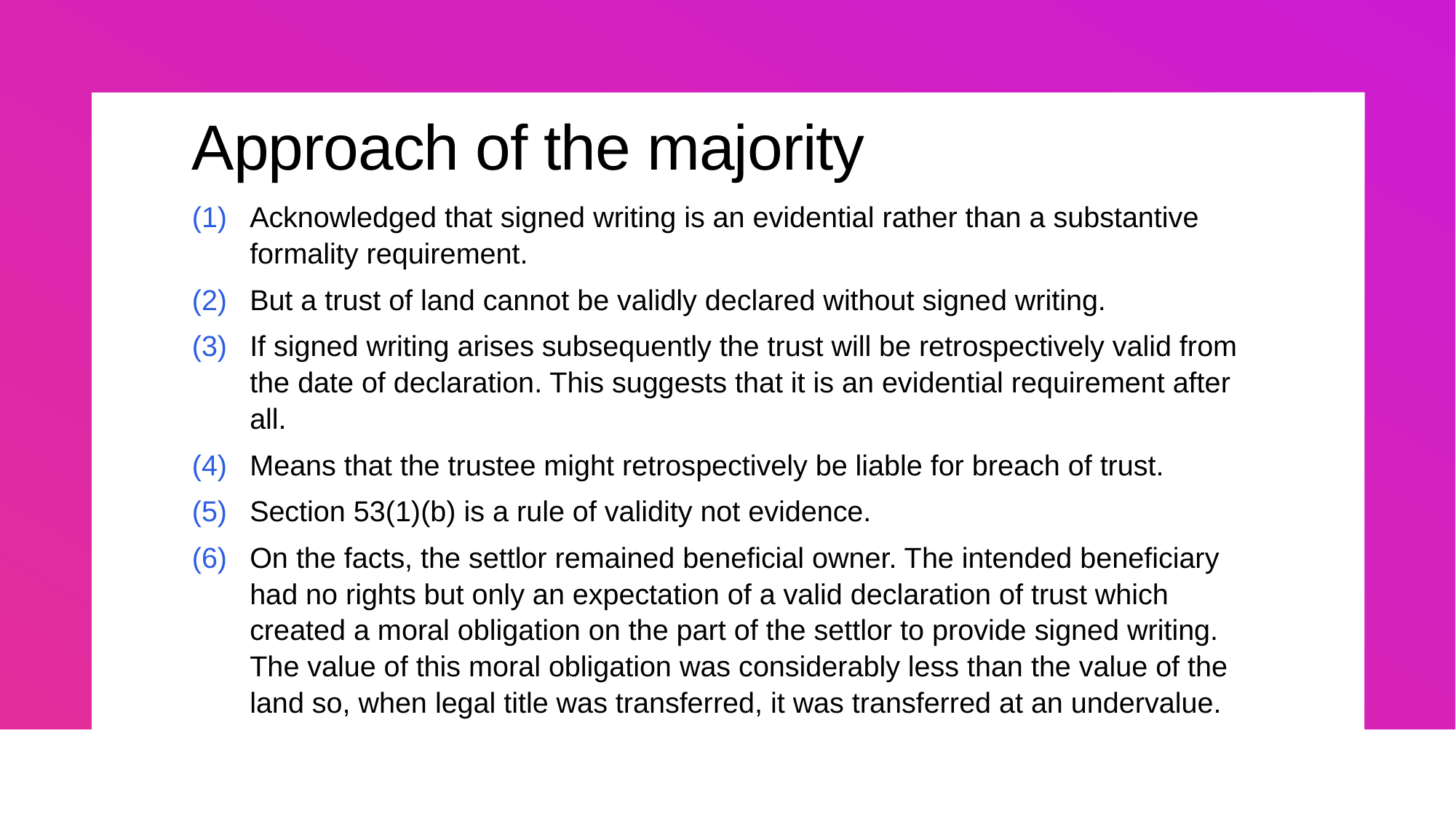

# Approach of the majority
Acknowledged that signed writing is an evidential rather than a substantive formality requirement.
But a trust of land cannot be validly declared without signed writing.
If signed writing arises subsequently the trust will be retrospectively valid from the date of declaration. This suggests that it is an evidential requirement after all.
Means that the trustee might retrospectively be liable for breach of trust.
Section 53(1)(b) is a rule of validity not evidence.
On the facts, the settlor remained beneficial owner. The intended beneficiary had no rights but only an expectation of a valid declaration of trust which created a moral obligation on the part of the settlor to provide signed writing. The value of this moral obligation was considerably less than the value of the land so, when legal title was transferred, it was transferred at an undervalue.